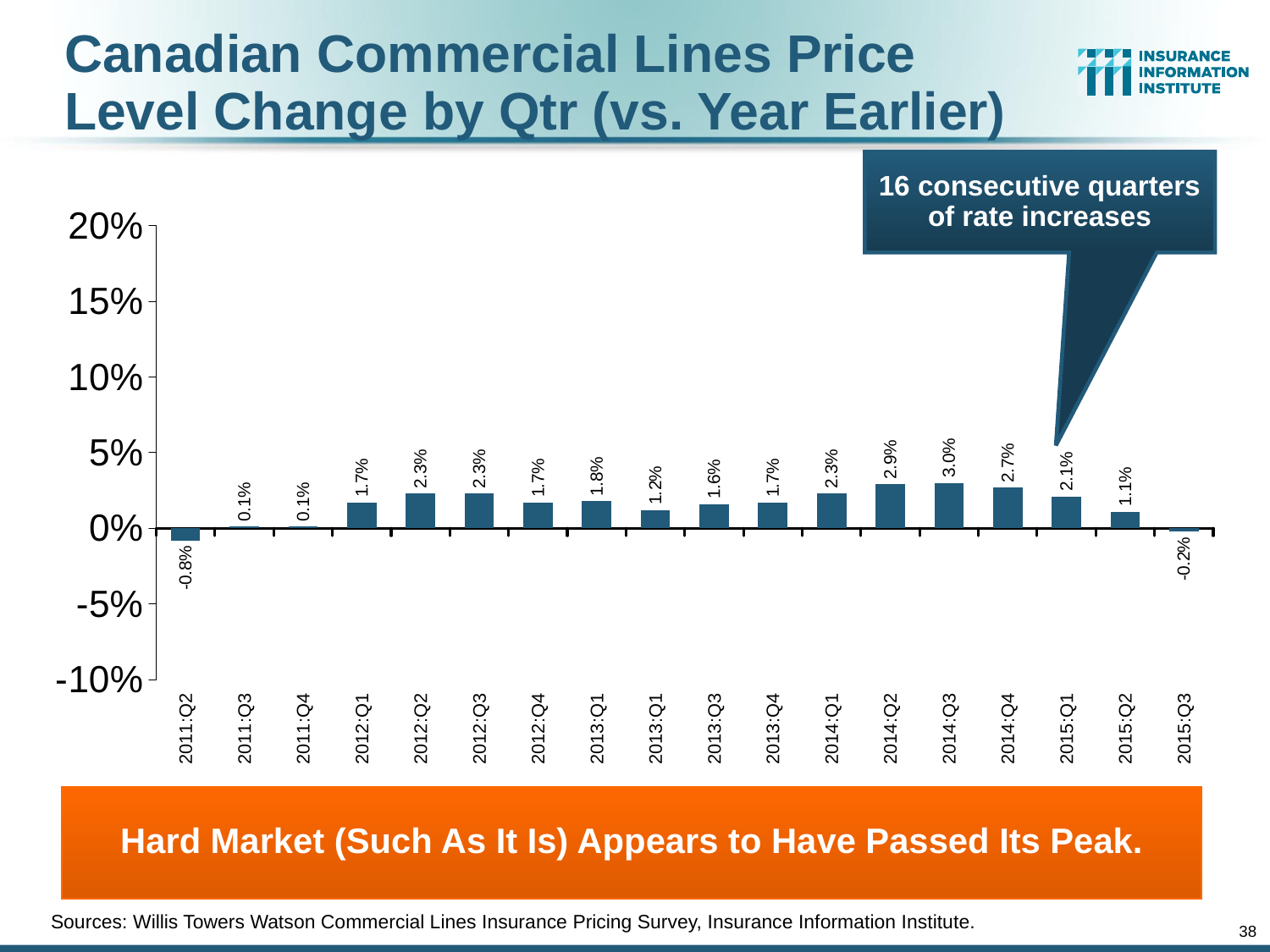

Canadian Commercial Lines Price Level Change by Qtr (vs. Year Earlier)
16 consecutive quarters of rate increases

### Chart

| Category |  |
|---|---|
| 2011:Q2 | -0.008 |
| 2011:Q3 | 0.001 |
| 2011:Q4 | 0.001 |
| 2012:Q1 | 0.017 |
| 2012:Q2 | 0.023 |
| 2012:Q3 | 0.023 |
| 2012:Q4 | 0.017 |
| 2013:Q1 | 0.018 |
| 2013:Q1 | 0.012 |
| 2013:Q3 | 0.016 |
| 2013:Q4 | 0.017 |
| 2014:Q1 | 0.023 |
| 2014:Q2 | 0.029 |
| 2014:Q3 | 0.03 |
| 2014:Q4 | 0.027 |
| 2015:Q1 | 0.021 |
| 2015:Q2 | 0.011 |
| 2015:Q3 | -0.002 |
Hard Market (Such As It Is) Appears to Have Passed Its Peak.
Sources: Willis Towers Watson Commercial Lines Insurance Pricing Survey, Insurance Information Institute.
38
12/01/09 - 9pm
eSlide – P6466 – The Financial Crisis and the Future of the P/C